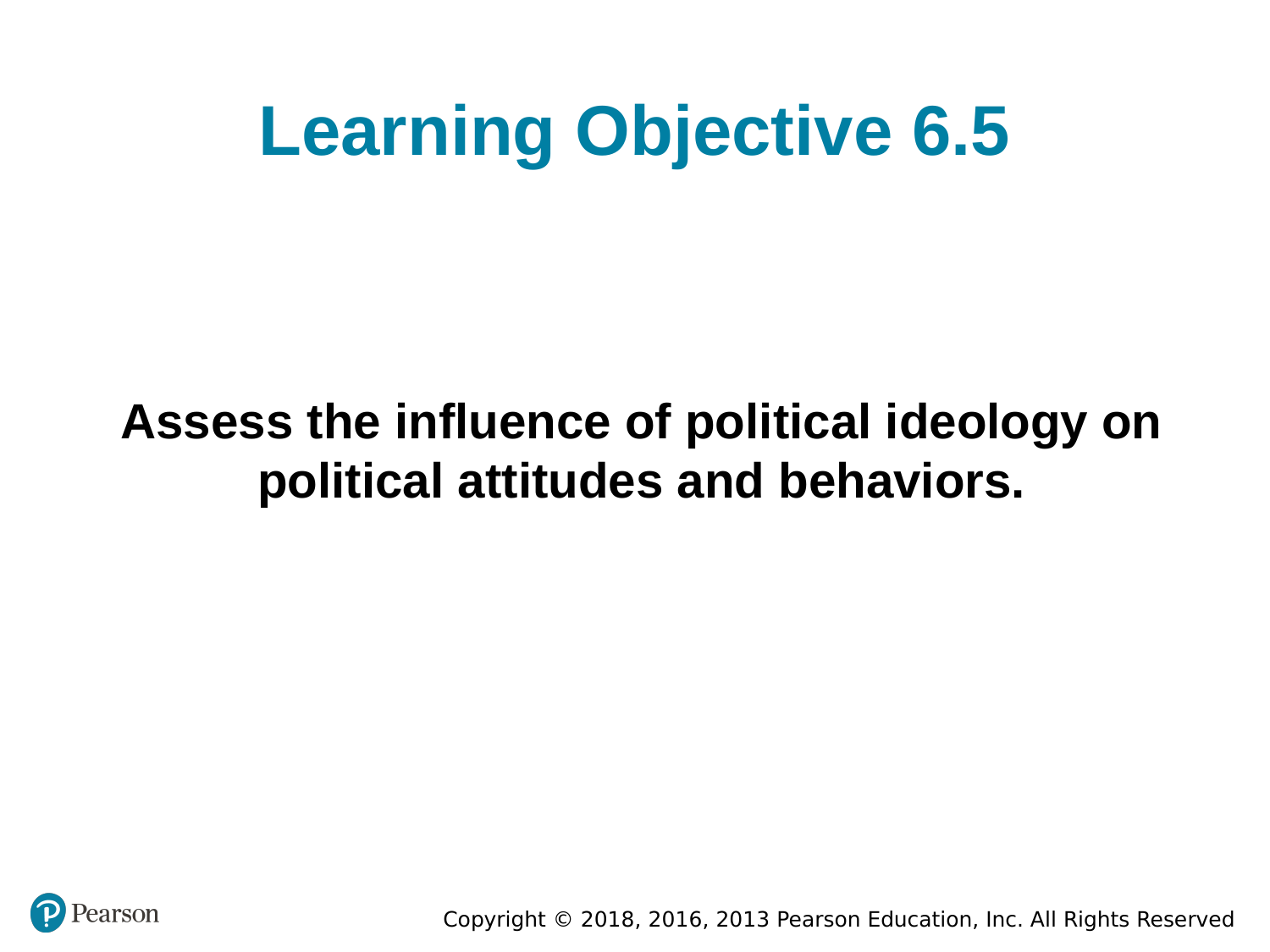

# Learning Objective 6.5

Assess the influence of political ideology on political attitudes and behaviors.